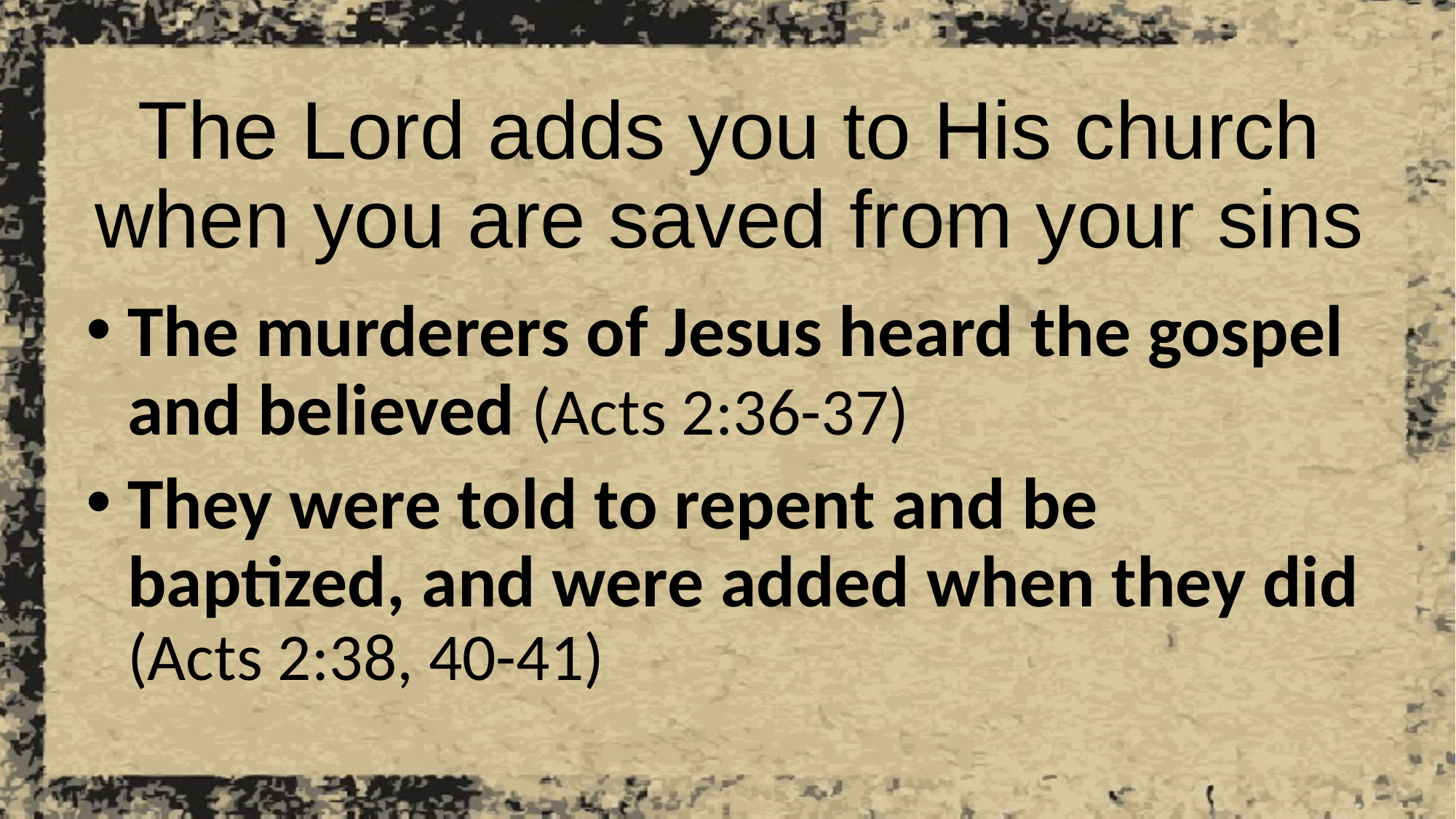

# The Lord adds you to His church when you are saved from your sins
The murderers of Jesus heard the gospel and believed (Acts 2:36-37)
They were told to repent and be baptized, and were added when they did (Acts 2:38, 40-41)